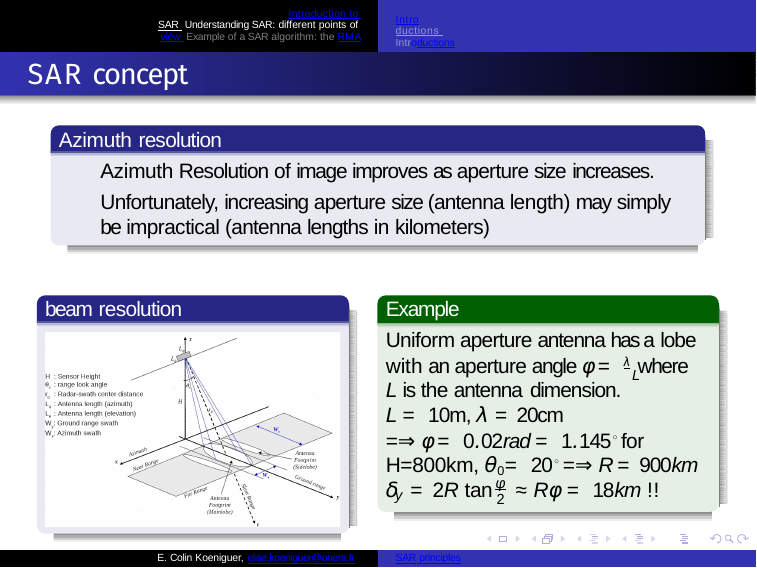

Introduction to SAR  Understanding SAR: different points of view  Example of a SAR algorithm: the RMA
Introductions  Introductions
SAR concept

Azimuth resolution
Azimuth Resolution of image improves as aperture size increases.
Unfortunately, increasing aperture size (antenna length) may simply  be impractical (antenna lengths in kilometers)

beam resolution
Example

Uniform aperture antenna has a lobe

with an aperture angle φ = λ where
L
L is the antenna dimension.
L = 10m, λ = 20cm
=⇒ φ = 0.02rad = 1.145◦ for  H=800km, θ0 = 20◦ =⇒ R = 900km
φ
δ    = 2R tan	≈ Rφ = 18km !!
y
2

E. Colin Koeniguer, elise.koeniguer@onera.fr
SAR principles